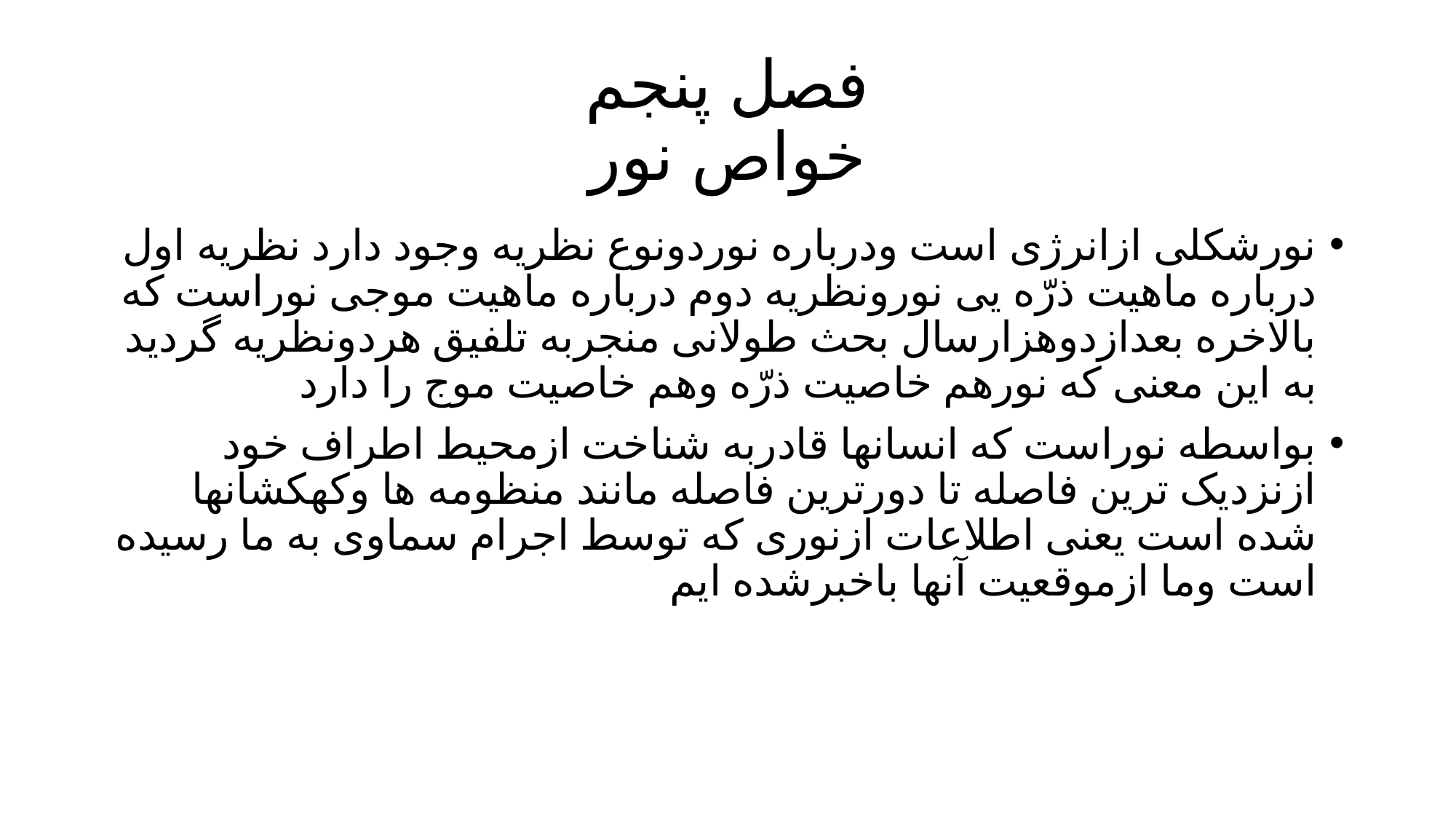

# فصل پنجم خواص نور
نورشکلی ازانرژی است ودرباره نوردونوع نظریه وجود دارد نظریه اول درباره ماهیت ذرّه یی نورونظریه دوم درباره ماهیت موجی نوراست که بالاخره بعدازدوهزارسال بحث طولانی منجربه تلفیق هردونظریه گردید به این معنی که نورهم خاصیت ذرّه وهم خاصیت موج را دارد
بواسطه نوراست که انسانها قادربه شناخت ازمحیط اطراف خود ازنزدیک ترین فاصله تا دورترین فاصله مانند منظومه ها وکهکشانها شده است یعنی اطلاعات ازنوری که توسط اجرام سماوی به ما رسیده است وما ازموقعیت آنها باخبرشده ایم